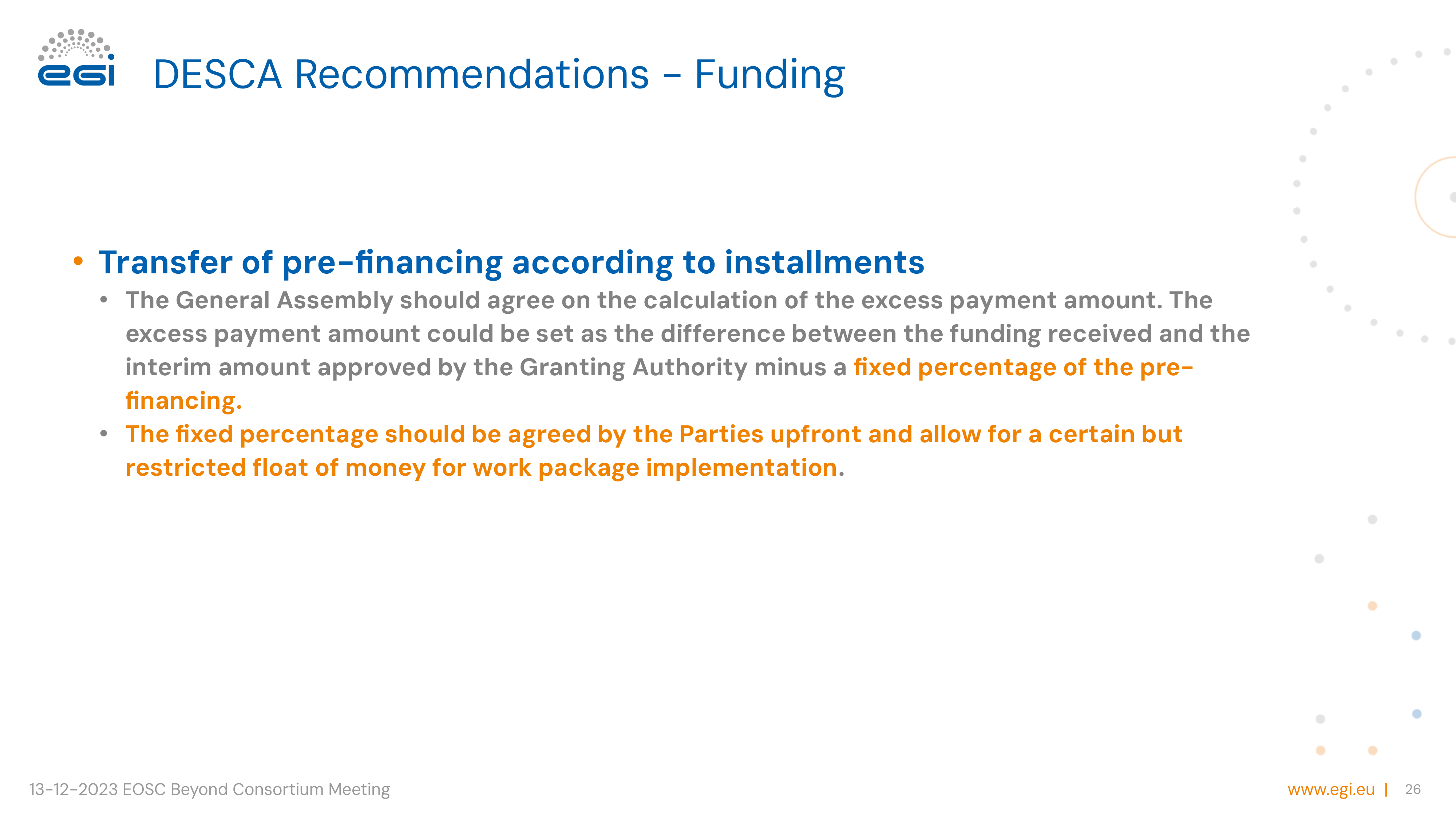

# DESCA Recommendations - Funding

Transfer of pre-financing according to installments
The General Assembly should agree on the calculation of the excess payment amount. The excess payment amount could be set as the difference between the funding received and the interim amount approved by the Granting Authority minus a fixed percentage of the pre-financing.
The fixed percentage should be agreed by the Parties upfront and allow for a certain but restricted float of money for work package implementation.

26